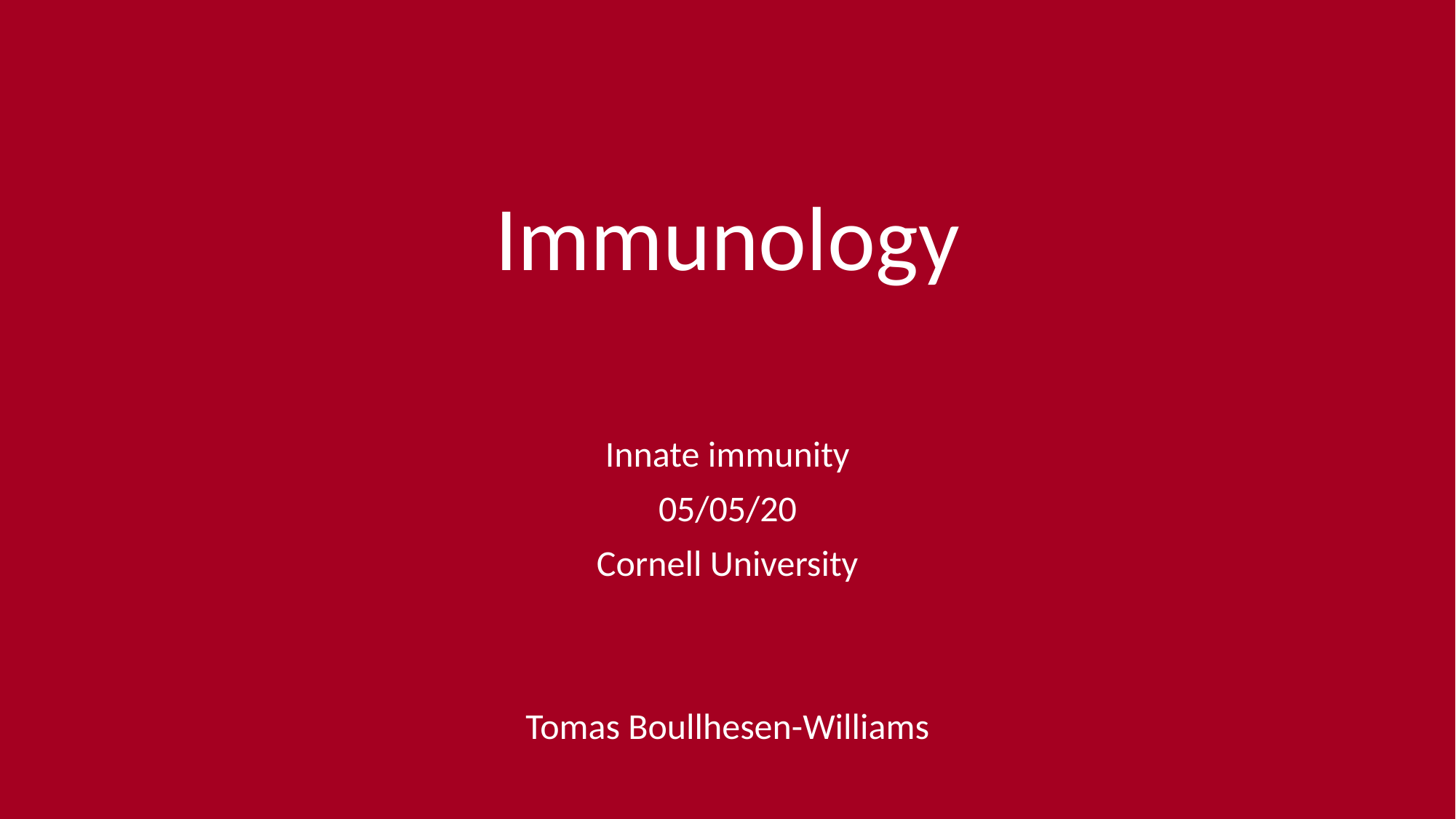

# Immunology
Innate immunity
05/05/20
Cornell University

Tomas Boullhesen-Williams